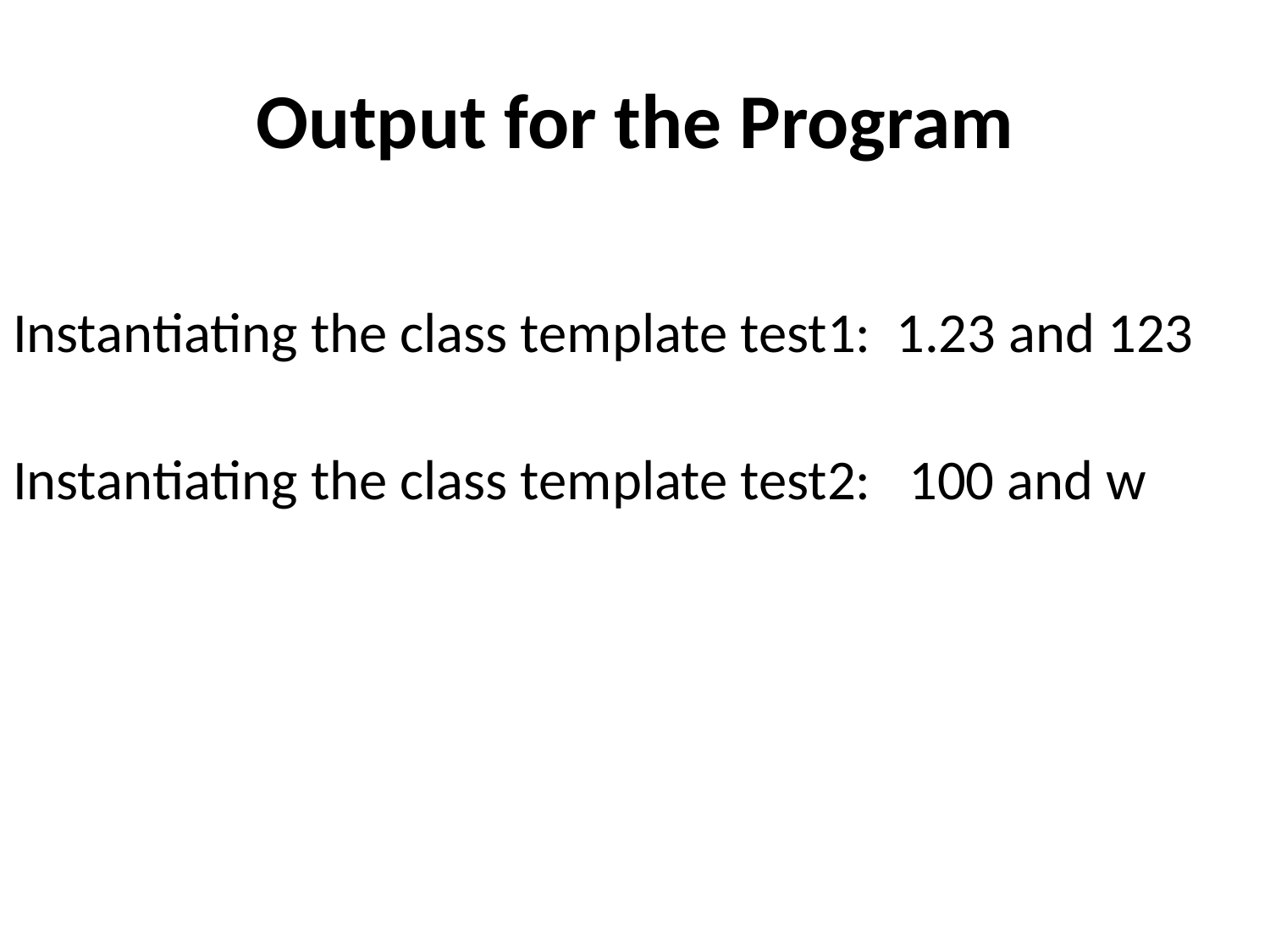

# Output for the Program
Instantiating the class template test1:  1.23 and 123
Instantiating the class template test2:   100 and w